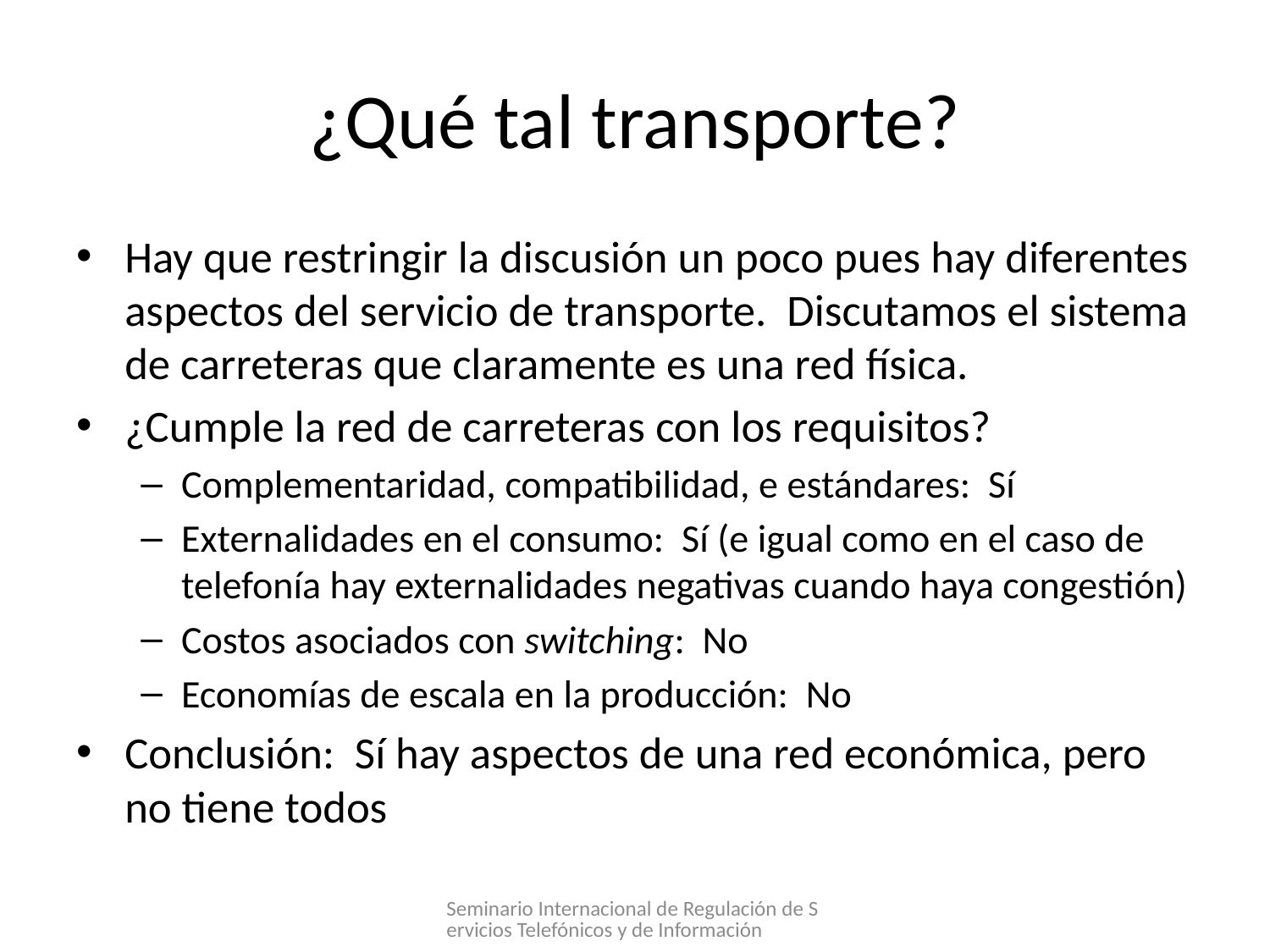

# ¿Qué tal transporte?
Hay que restringir la discusión un poco pues hay diferentes aspectos del servicio de transporte.  Discutamos el sistema de carreteras que claramente es una red física.
¿Cumple la red de carreteras con los requisitos?
Complementaridad, compatibilidad, e estándares:  Sí
Externalidades en el consumo:  Sí (e igual como en el caso de telefonía hay externalidades negativas cuando haya congestión)
Costos asociados con switching:  No
Economías de escala en la producción:  No
Conclusión:  Sí hay aspectos de una red económica, pero no tiene todos

Seminario Internacional de Regulación de Servicios Telefónicos y de Información